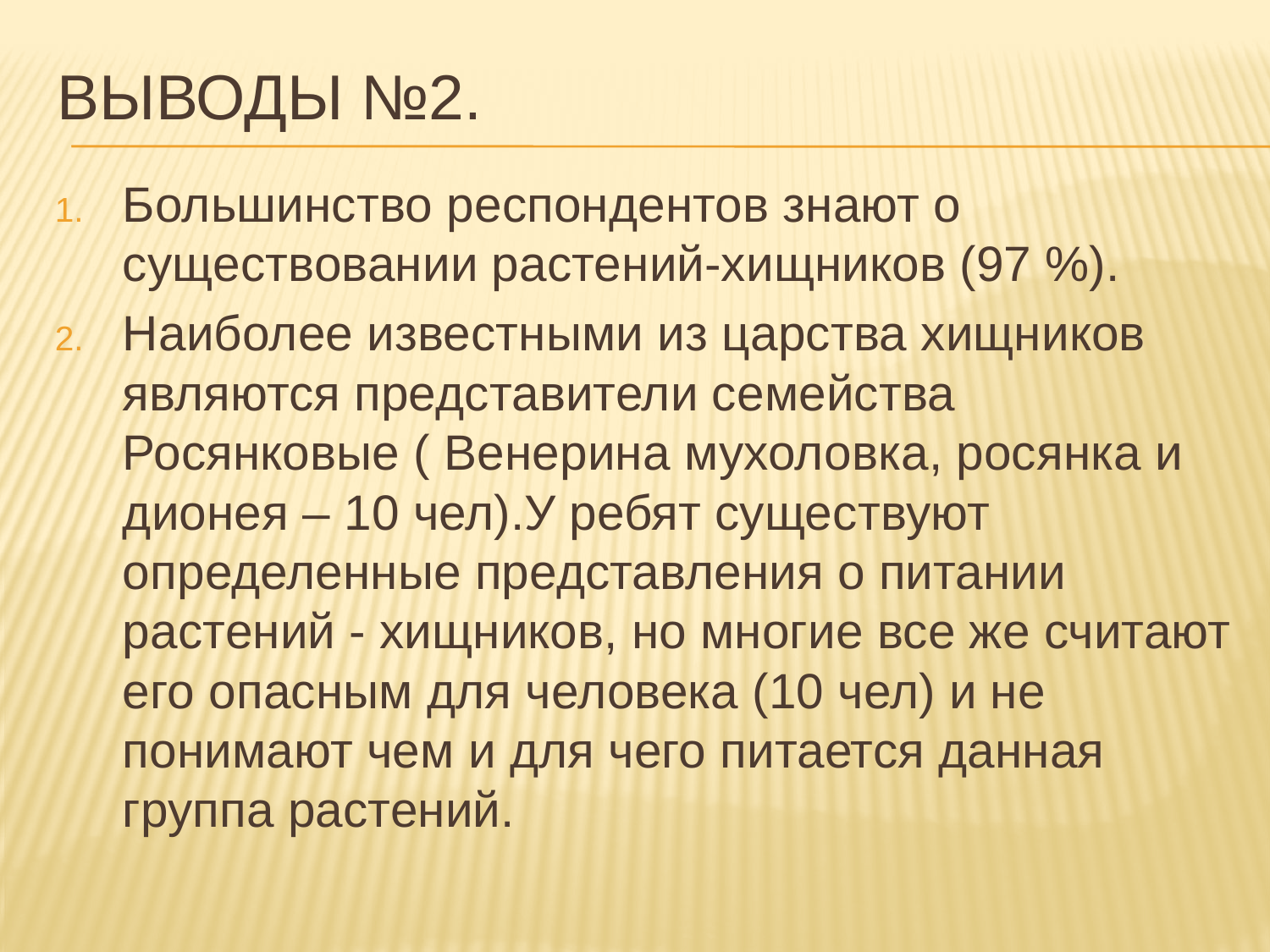

# Выводы №2.
Большинство респондентов знают о существовании растений-хищников (97 %).
Наиболее известными из царства хищников являются представители семейства Росянковые ( Венерина мухоловка, росянка и дионея – 10 чел).У ребят существуют определенные представления о питании растений - хищников, но многие все же считают его опасным для человека (10 чел) и не понимают чем и для чего питается данная группа растений.